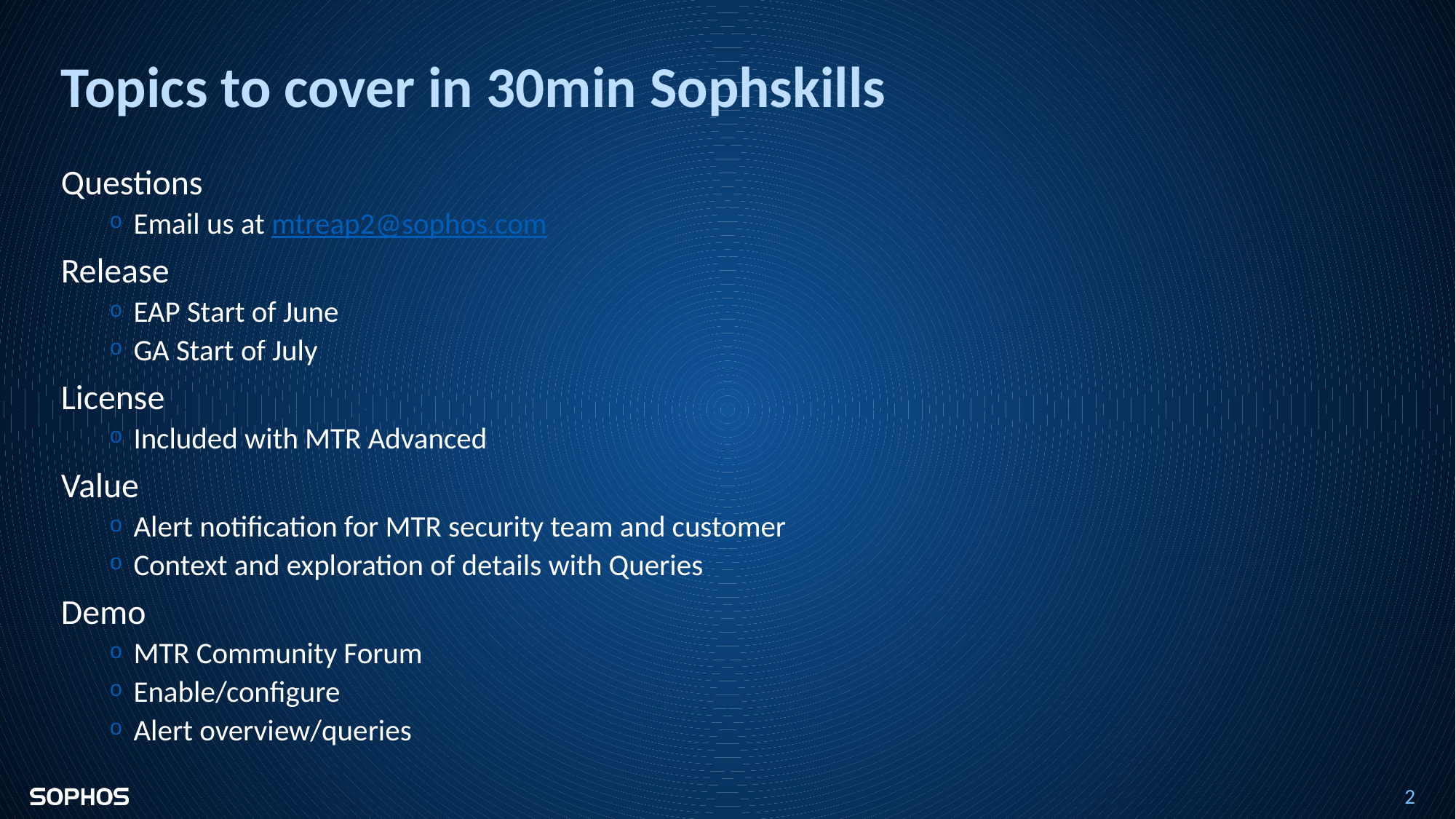

# Topics to cover in 30min Sophskills
Questions
Email us at mtreap2@sophos.com
Release
EAP Start of June
GA Start of July
License
Included with MTR Advanced
Value
Alert notification for MTR security team and customer
Context and exploration of details with Queries
Demo
MTR Community Forum
Enable/configure
Alert overview/queries
2